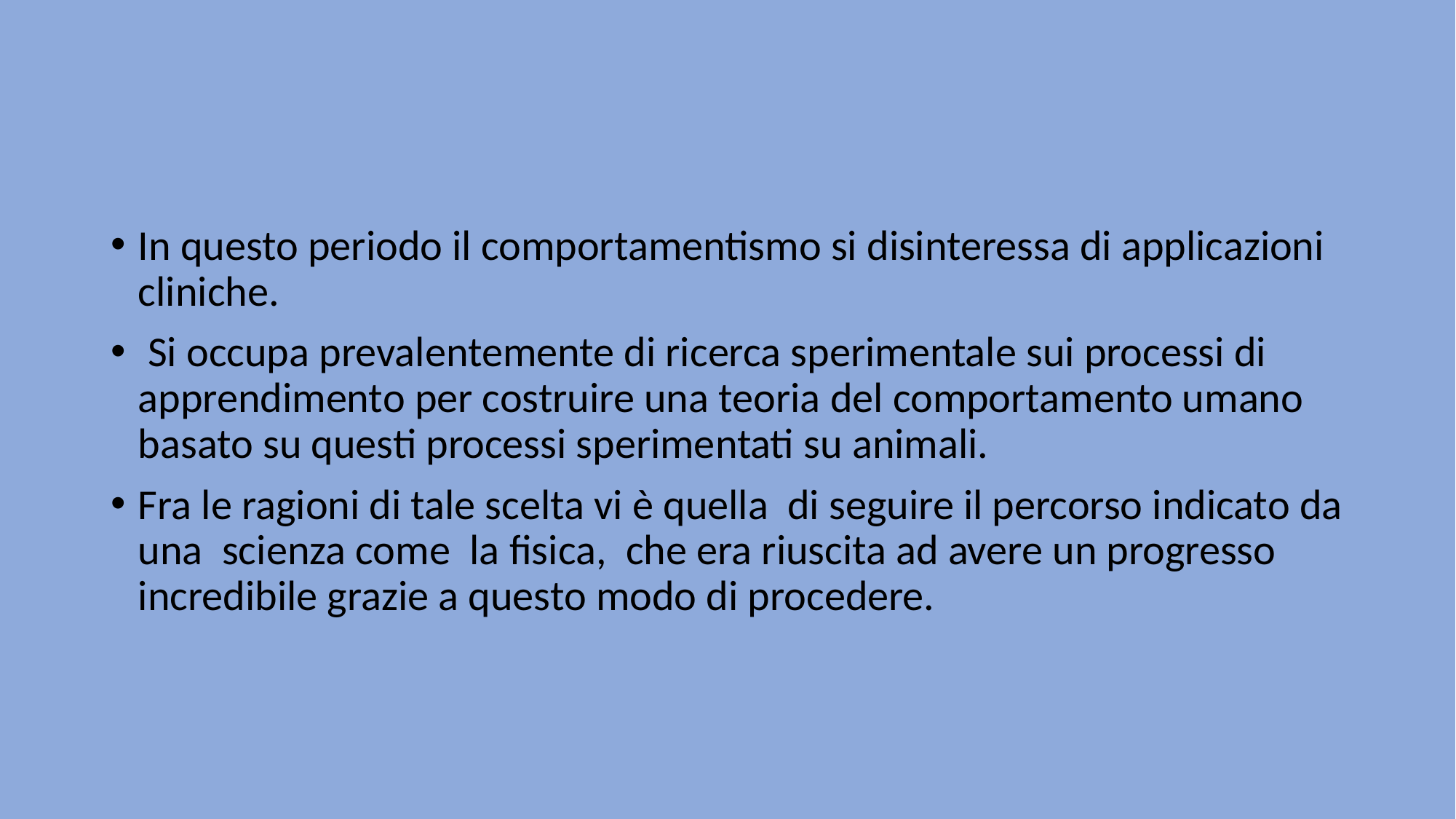

#
In questo periodo il comportamentismo si disinteressa di applicazioni cliniche.
 Si occupa prevalentemente di ricerca sperimentale sui processi di apprendimento per costruire una teoria del comportamento umano basato su questi processi sperimentati su animali.
Fra le ragioni di tale scelta vi è quella  di seguire il percorso indicato da una  scienza come  la fisica,  che era riuscita ad avere un progresso incredibile grazie a questo modo di procedere.